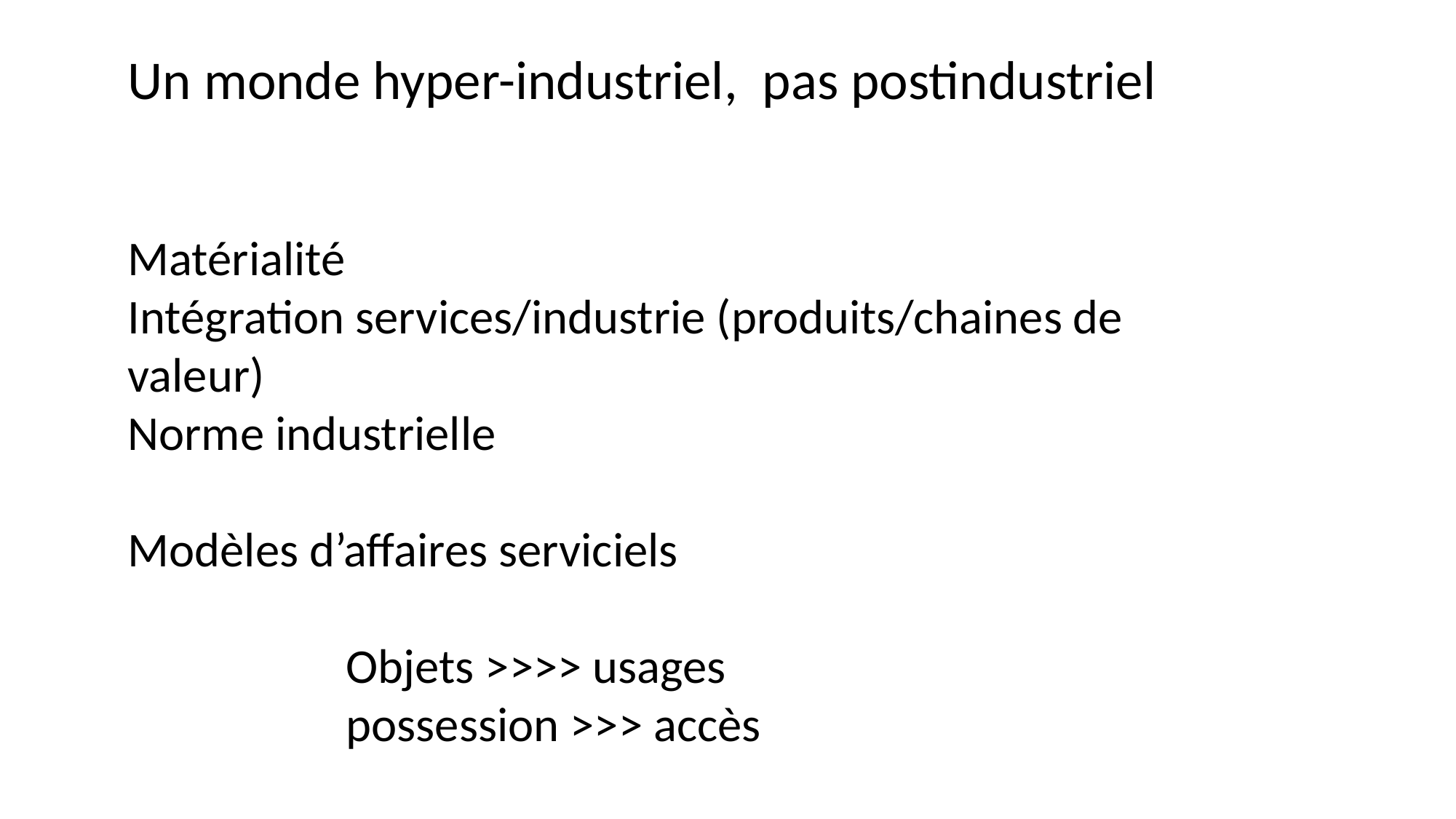

Un monde hyper-industriel,  pas postindustriel

Matérialité
Intégration services/industrie (produits/chaines de valeur)
Norme industrielle

Modèles d’affaires serviciels

		Objets >>>> usages
		possession >>> accès